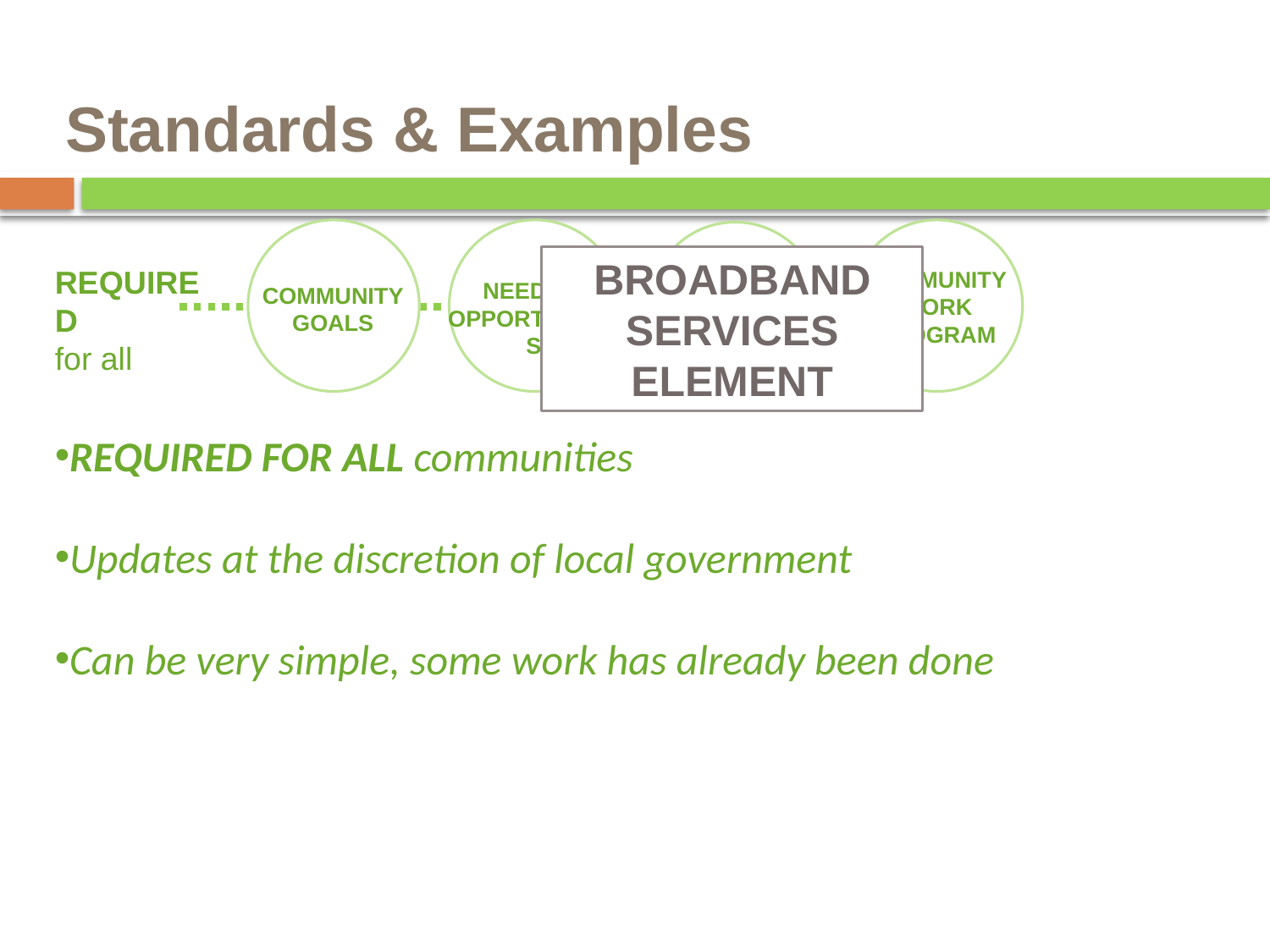

Standards & Examples

COMMUNITY
WORK PROGRAM

BROADBAND SERVICES ELEMENT
REQUIRED
for all
NEEDS &
OPPORTUNITIES
COMMUNITY
GOALS
BROADBAND SERVICES ELEMENT

REQUIRED FOR ALL communities

Updates at the discretion of local government

Can be very simple, some work has already been done